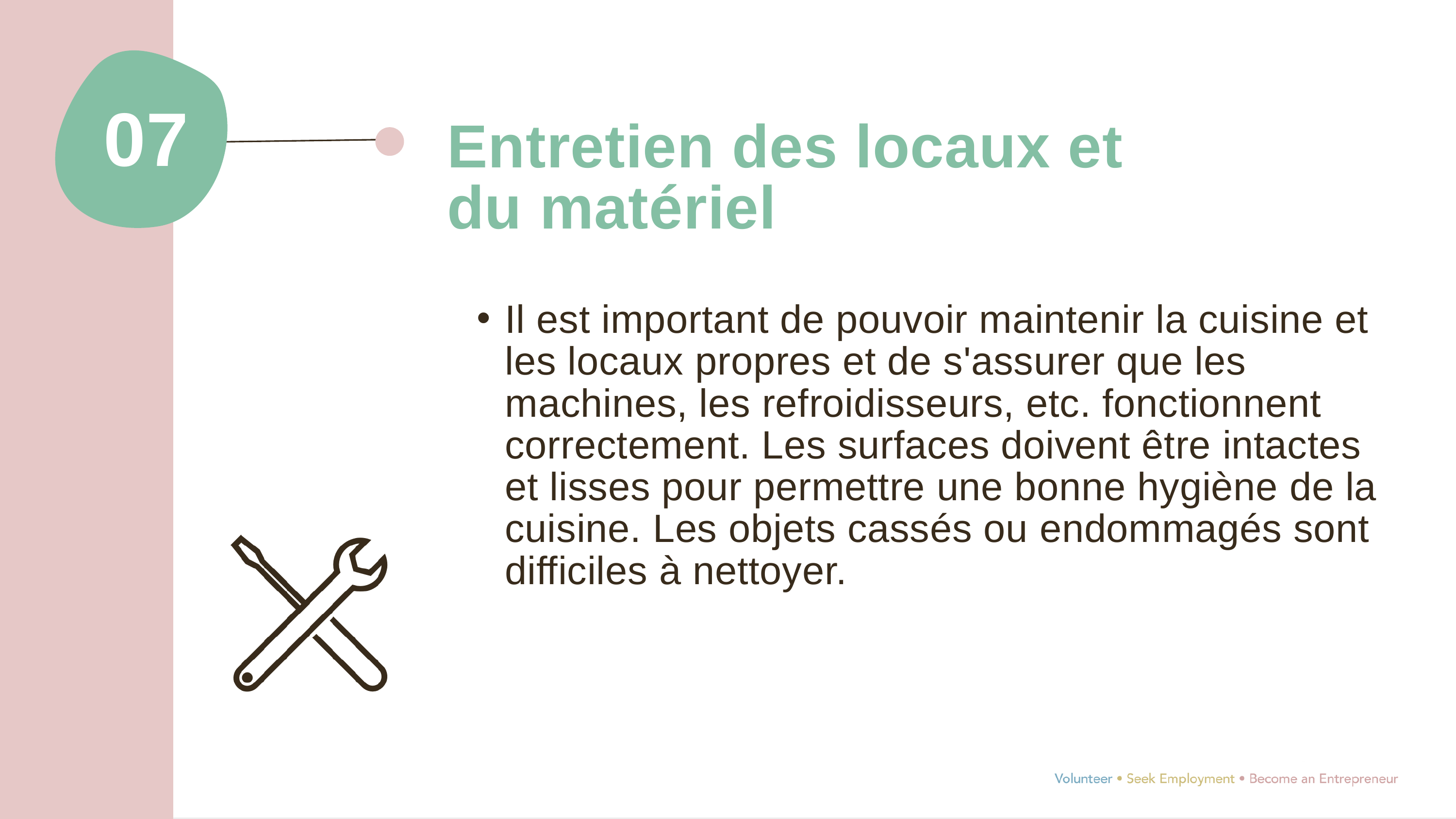

07
Entretien des locaux et du matériel

Il est important de pouvoir maintenir la cuisine et les locaux propres et de s'assurer que les machines, les refroidisseurs, etc. fonctionnent correctement. Les surfaces doivent être intactes et lisses pour permettre une bonne hygiène de la cuisine. Les objets cassés ou endommagés sont difficiles à nettoyer.